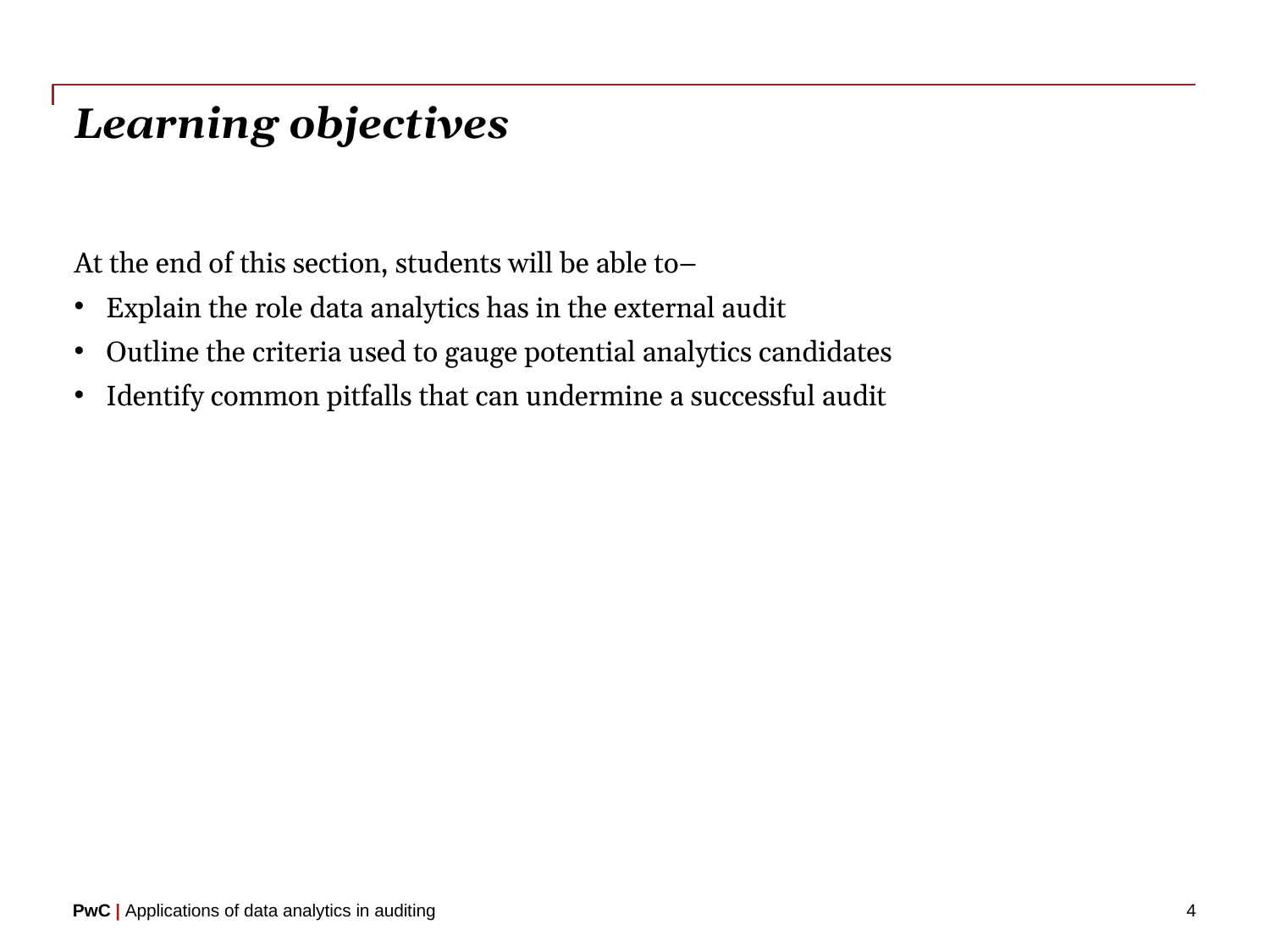

# Learning objectives
At the end of this section, students will be able to–
Explain the role data analytics has in the external audit
Outline the criteria used to gauge potential analytics candidates
Identify common pitfalls that can undermine a successful audit
4